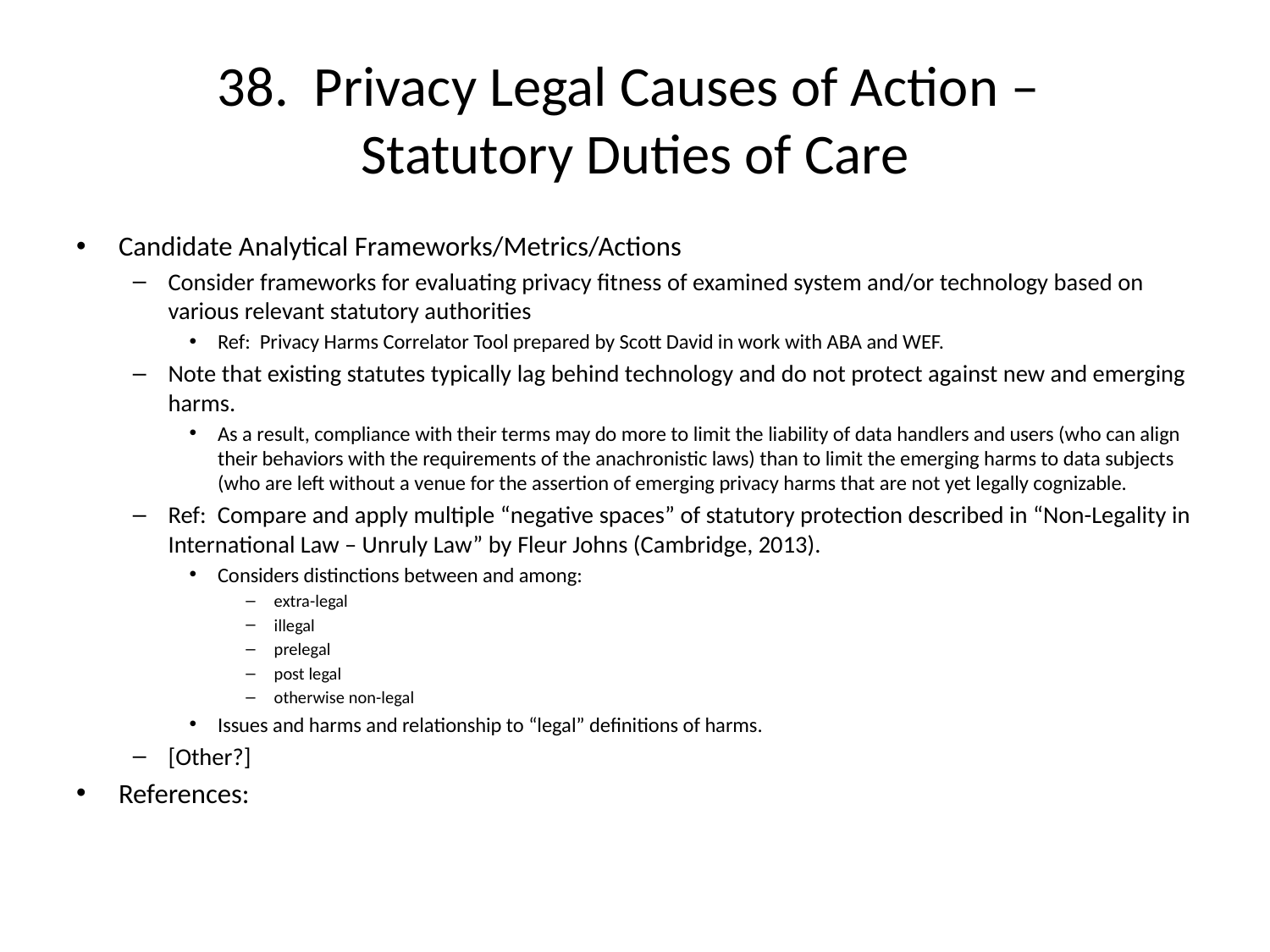

# 38.  Privacy Legal Causes of Action – Statutory Duties of Care
Candidate Analytical Frameworks/Metrics/Actions
Consider frameworks for evaluating privacy fitness of examined system and/or technology based on various relevant statutory authorities
Ref:  Privacy Harms Correlator Tool prepared by Scott David in work with ABA and WEF.
Note that existing statutes typically lag behind technology and do not protect against new and emerging harms.
As a result, compliance with their terms may do more to limit the liability of data handlers and users (who can align their behaviors with the requirements of the anachronistic laws) than to limit the emerging harms to data subjects (who are left without a venue for the assertion of emerging privacy harms that are not yet legally cognizable.
Ref:  Compare and apply multiple “negative spaces” of statutory protection described in “Non-Legality in International Law – Unruly Law” by Fleur Johns (Cambridge, 2013).
Considers distinctions between and among:
extra-legal
illegal
prelegal
post legal
otherwise non-legal
Issues and harms and relationship to “legal” definitions of harms.
[Other?]
References: